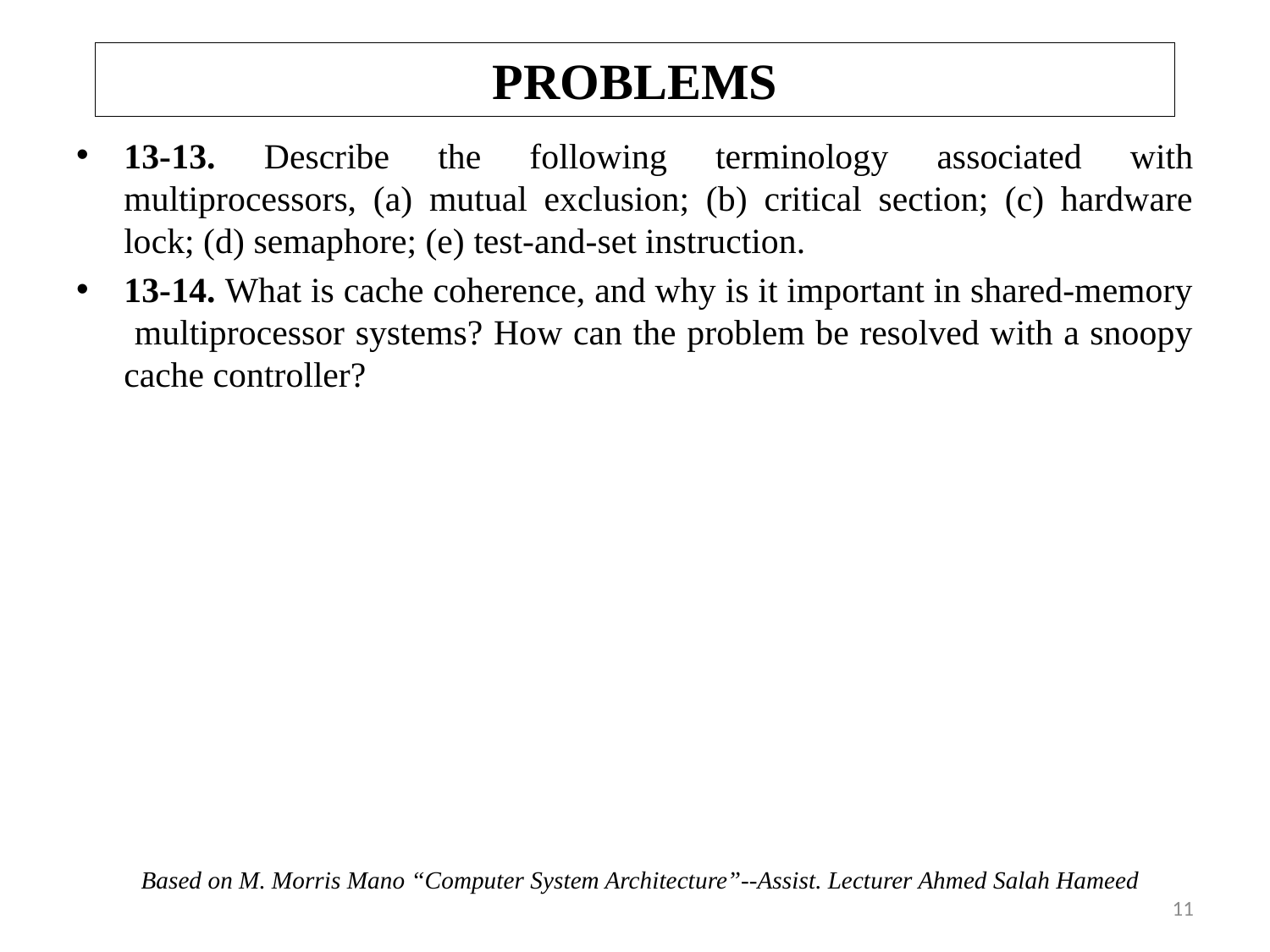

# PROBLEMS
13-13. Describe the following terminology associated with multiprocessors, (a) mutual exclusion; (b) critical section; (c) hardware lock; (d) semaphore; (e) test-and-set instruction.
13-14. What is cache coherence, and why is it important in shared-memory  multiprocessor systems? How can the problem be resolved with a snoopy cache controller?
Based on M. Morris Mano “Computer System Architecture”--Assist. Lecturer Ahmed Salah Hameed
11